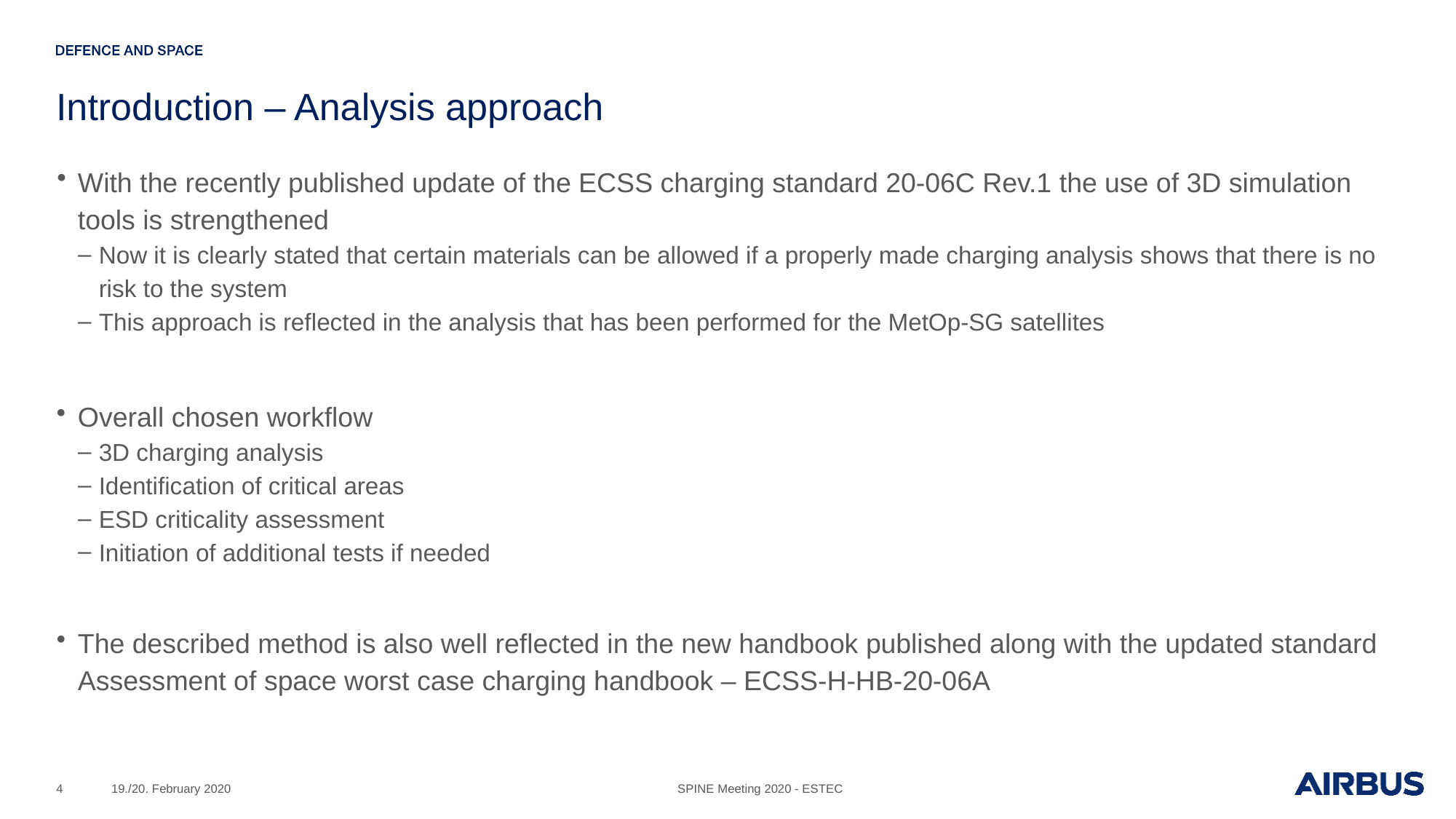

# Introduction – Analysis approach
With the recently published update of the ECSS charging standard 20-06C Rev.1 the use of 3D simulation tools is strengthened
Now it is clearly stated that certain materials can be allowed if a properly made charging analysis shows that there is no risk to the system
This approach is reflected in the analysis that has been performed for the MetOp-SG satellites

Overall chosen workflow
3D charging analysis
Identification of critical areas
ESD criticality assessment
Initiation of additional tests if needed

The described method is also well reflected in the new handbook published along with the updated standard
Assessment of space worst case charging handbook – ECSS-H-HB-20-06A

4
19./20. February 2020
SPINE Meeting 2020 - ESTEC